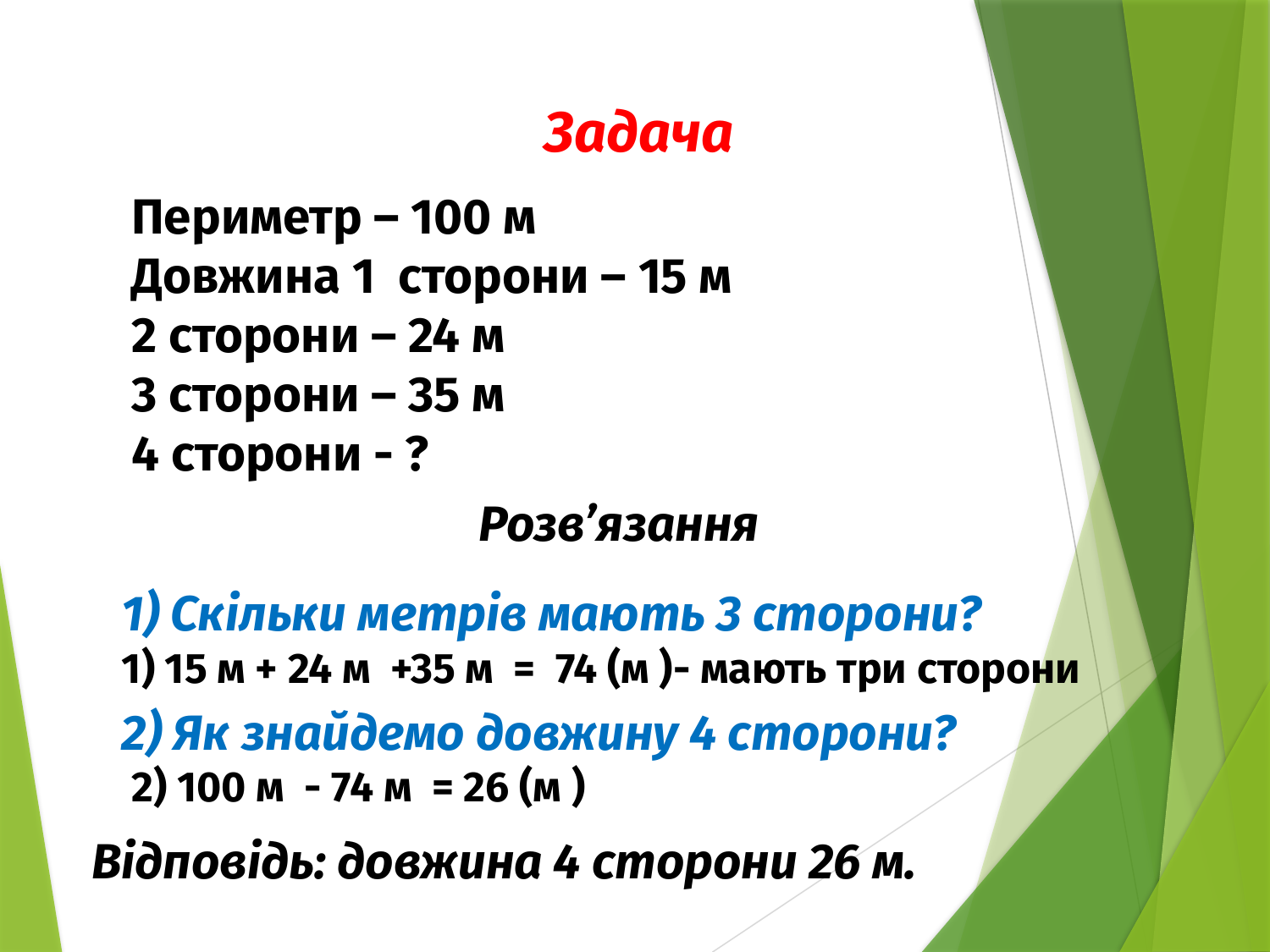

Задача
Периметр – 100 м
Довжина 1  сторони – 15 м
2 сторони – 24 м
3 сторони – 35 м
4 сторони - ?
Розв’язання
1) Скільки метрів мають 3 сторони?
1) 15 м + 24 м  +35 м  =  74 (м )- мають три сторони
2) Як знайдемо довжину 4 сторони?
2) 100 м  - 74 м  = 26 (м )
Відповідь: довжина 4 сторони 26 м.